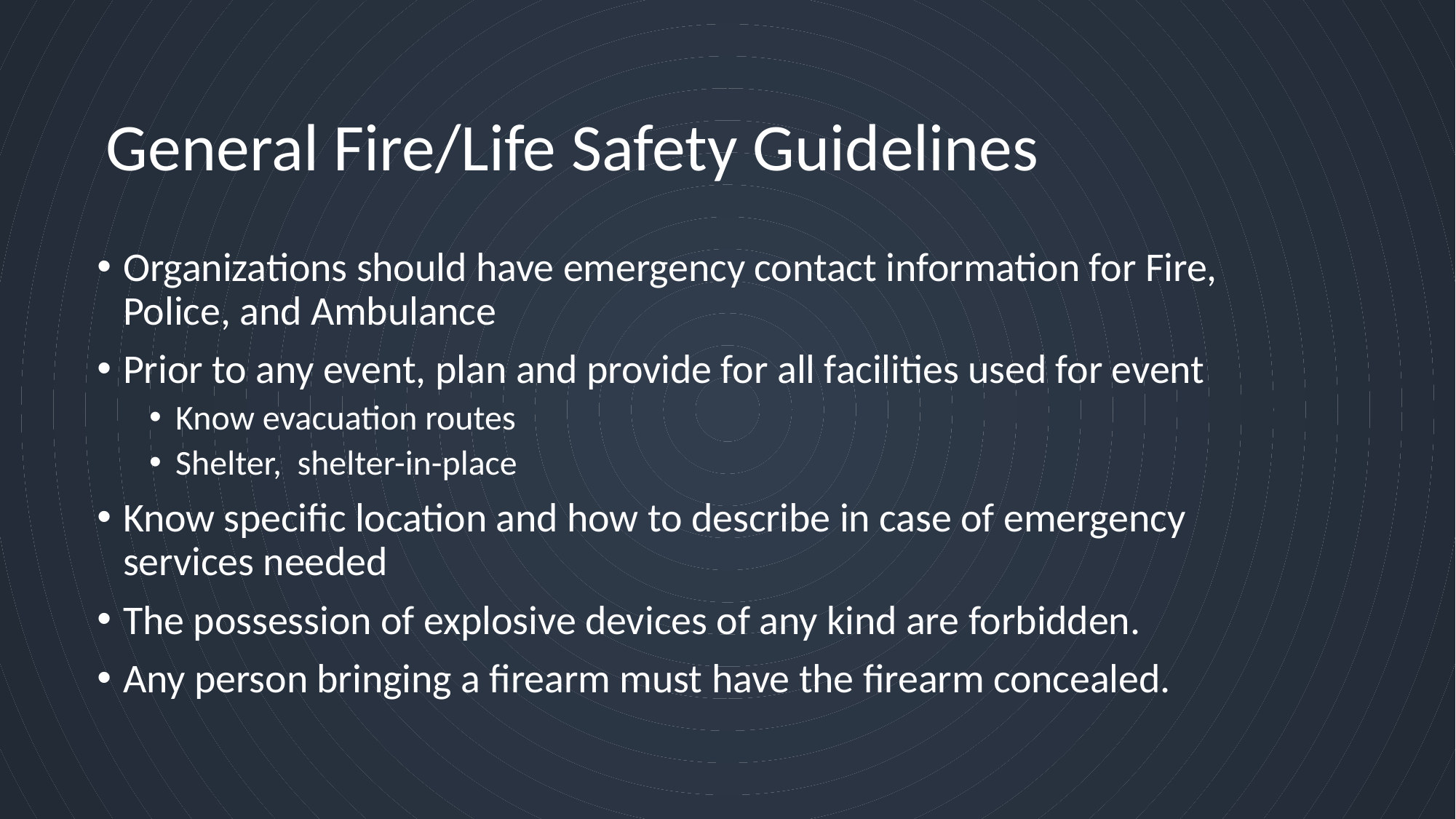

# General Fire/Life Safety Guidelines
Organizations should have emergency contact information for Fire, Police, and Ambulance
Prior to any event, plan and provide for all facilities used for event
Know evacuation routes
Shelter,  shelter-in-place
Know specific location and how to describe in case of emergency services needed
The possession of explosive devices of any kind are forbidden.
Any person bringing a firearm must have the firearm concealed.